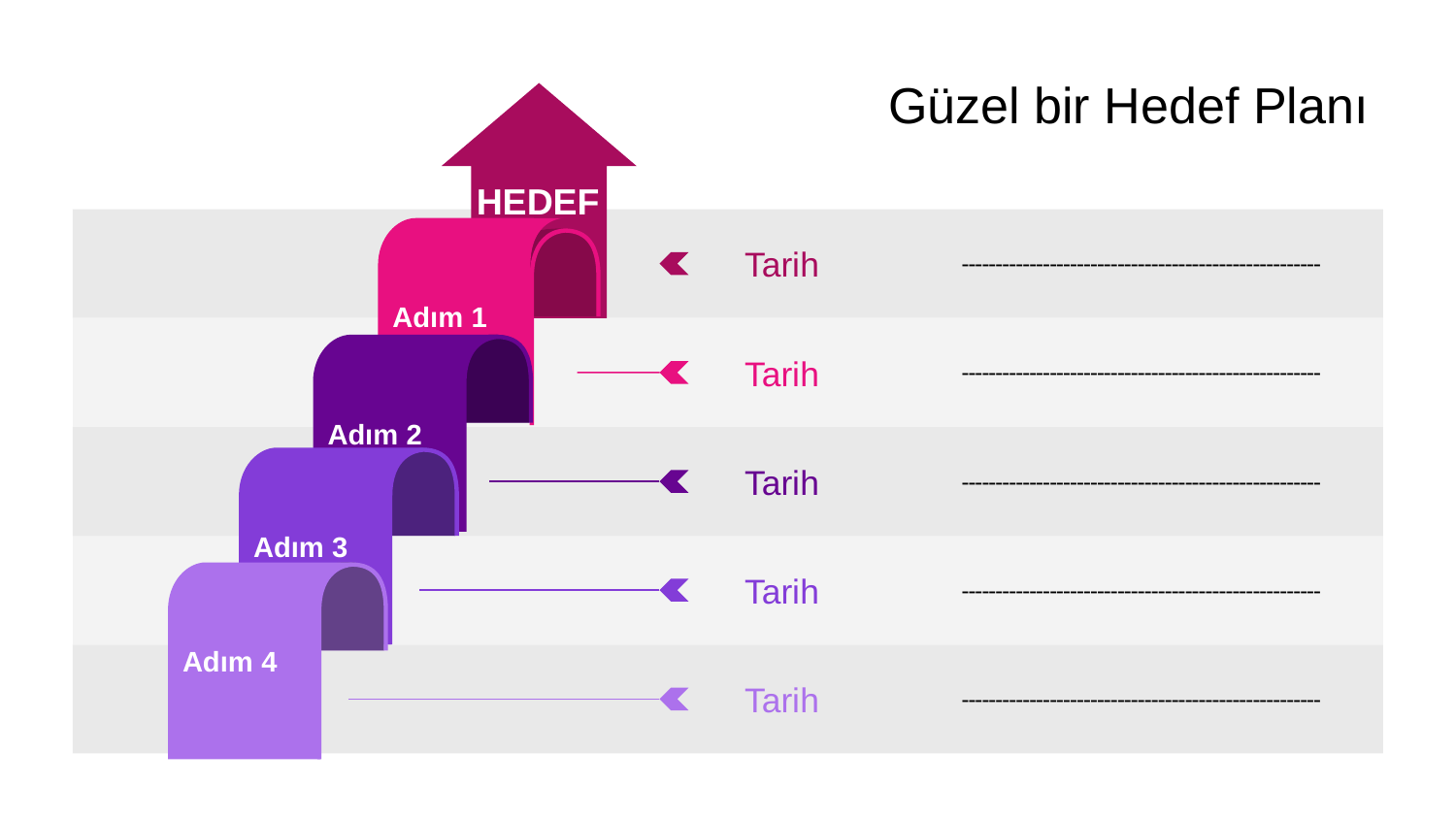

# Güzel bir Hedef Planı
  HEDEF

Adım 1

-----------------------------------------------------
Tarih

-----------------------------------------------------
Tarih

Adım 2

-----------------------------------------------------
Tarih

Adım 3

-----------------------------------------------------
Tarih

Adım 4

-----------------------------------------------------
Tarih